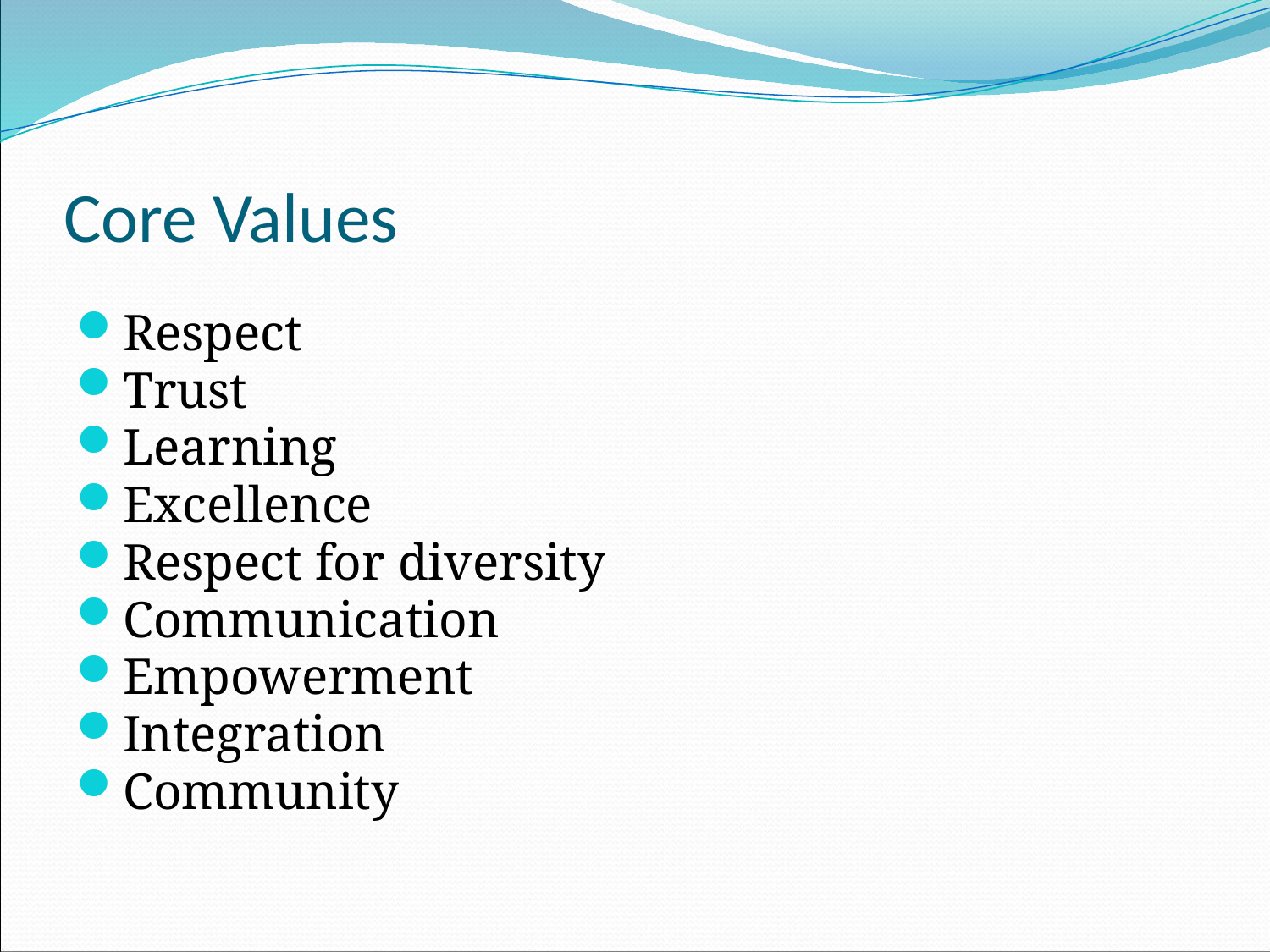

# Core Values
Respect
Trust
Learning
Excellence
Respect for diversity
Communication
Empowerment
Integration
Community